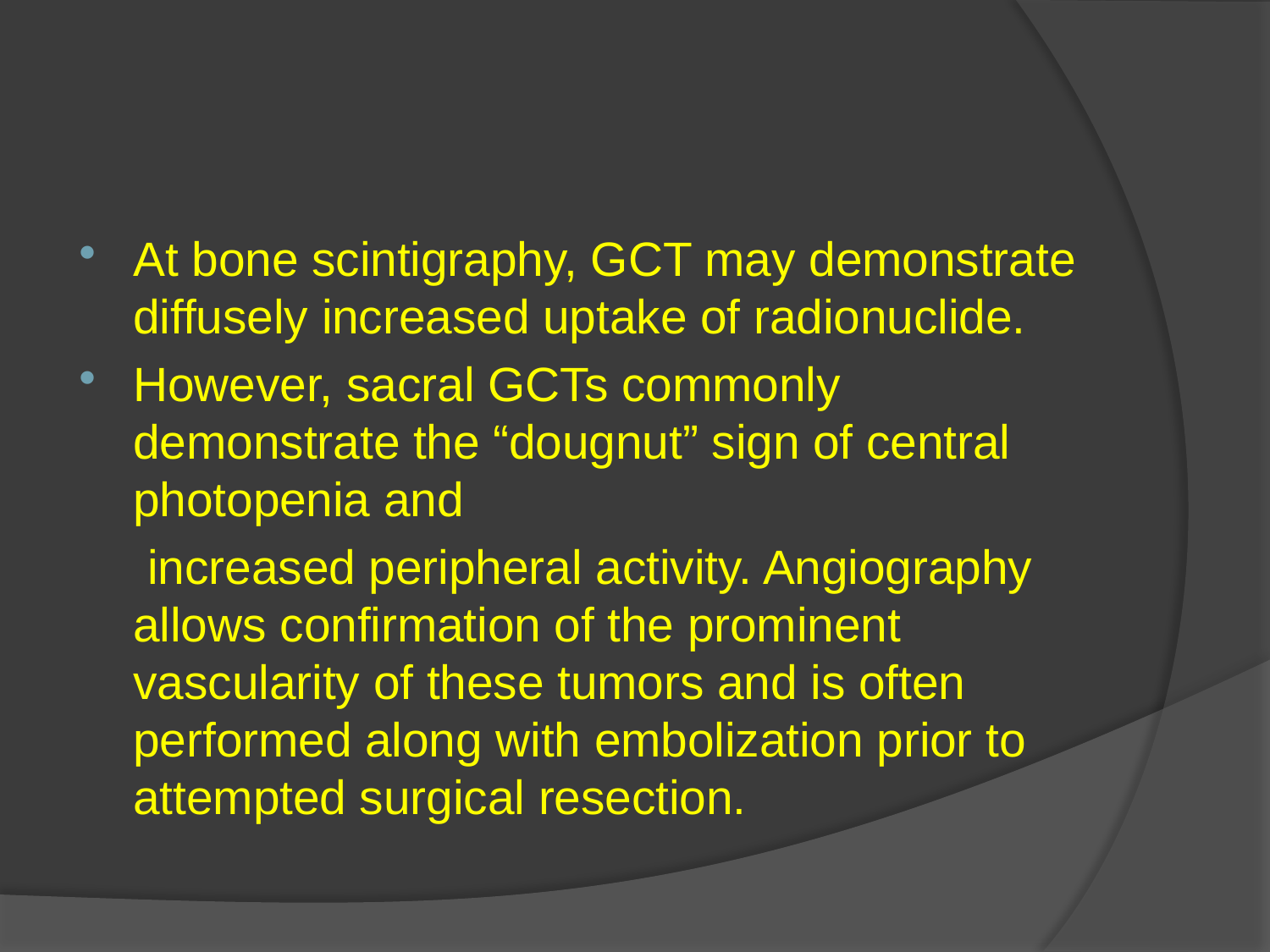

#
At bone scintigraphy, GCT may demonstrate diffusely increased uptake of radionuclide.
However, sacral GCTs commonly demonstrate the “dougnut” sign of central photopenia and
     increased peripheral activity. Angiography allows confirmation of the prominent vascularity of these tumors and is often performed along with embolization prior to attempted surgical resection.